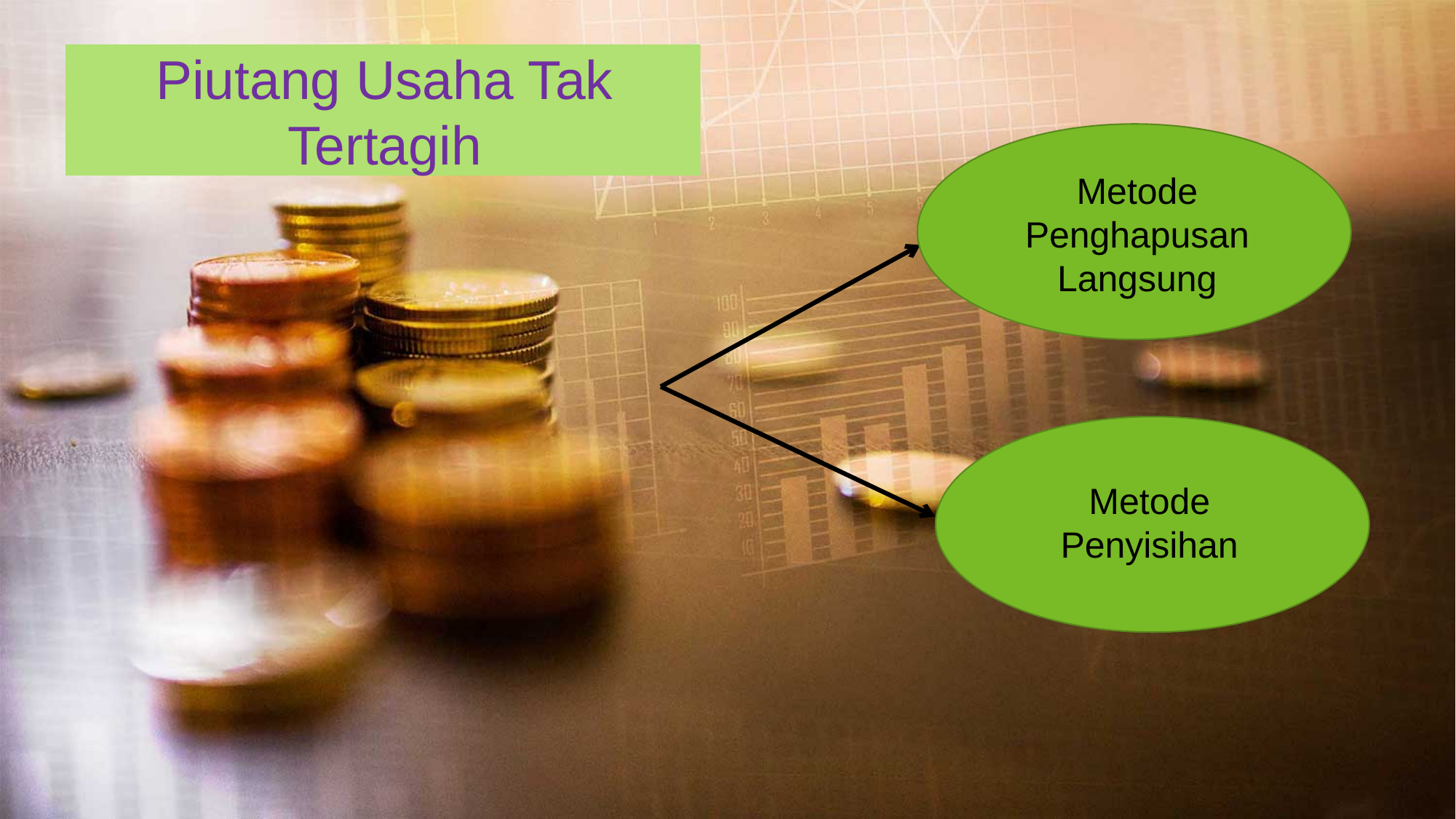

Piutang Usaha Tak Tertagih

Metode Penghapusan Langsung

Metode Penyisihan